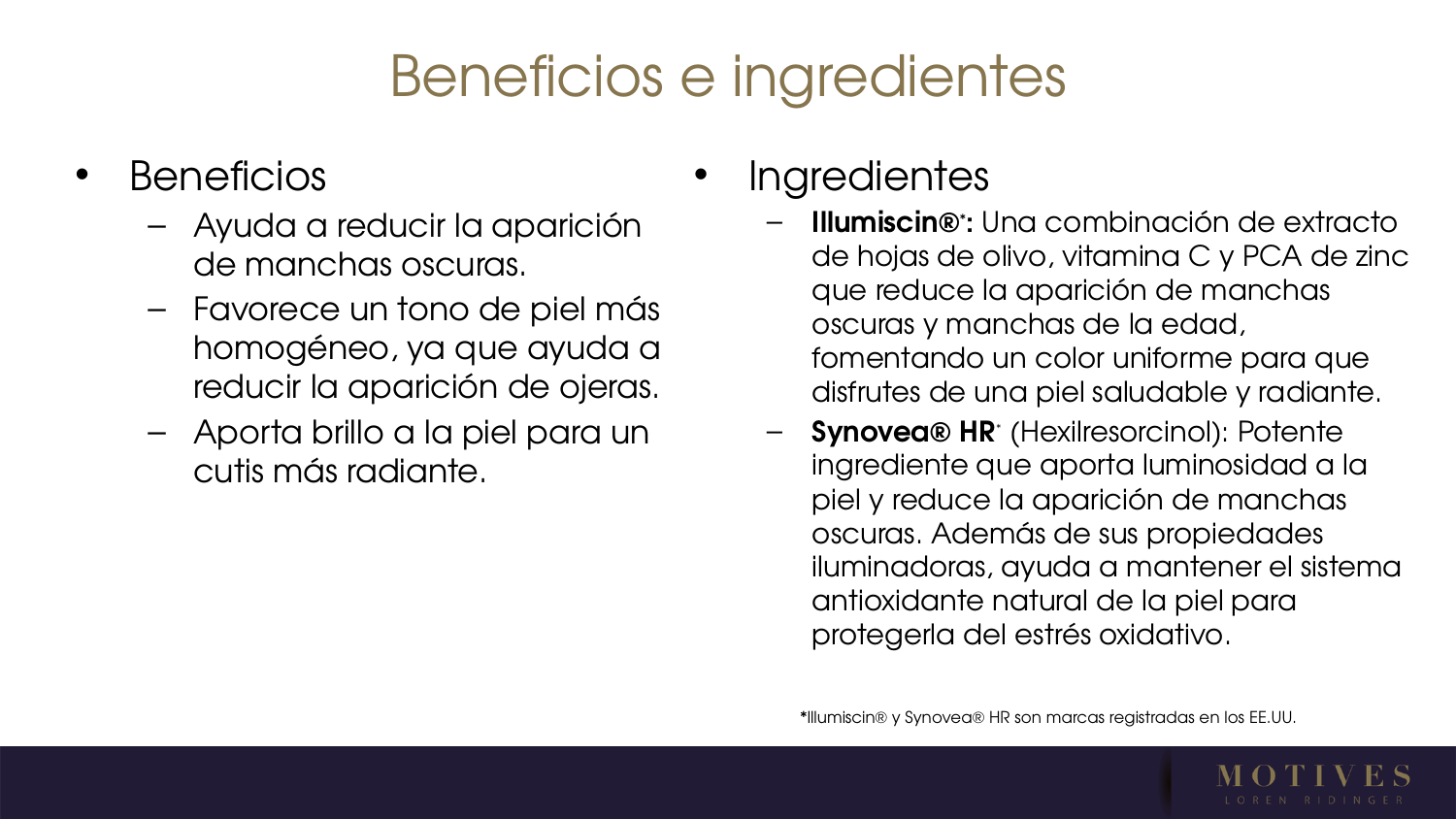

Beneficios e ingredientes
Beneficios
Ayuda a reducir la aparición de manchas oscuras.
Favorece un tono de piel más homogéneo, ya que ayuda a reducir la aparición de ojeras.
Aporta brillo a la piel para un cutis más radiante.
Ingredientes
Illumiscin®*: Una combinación de extracto de hojas de olivo, vitamina C y PCA de zinc que reduce la aparición de manchas oscuras y manchas de la edad, fomentando un color uniforme para que disfrutes de una piel saludable y radiante.
Synovea® HR* (Hexilresorcinol): Potente ingrediente que aporta luminosidad a la piel y reduce la aparición de manchas oscuras. Además de sus propiedades iluminadoras, ayuda a mantener el sistema antioxidante natural de la piel para protegerla del estrés oxidativo.
*Illumiscin® y Synovea® HR son marcas registradas en los EE.UU.